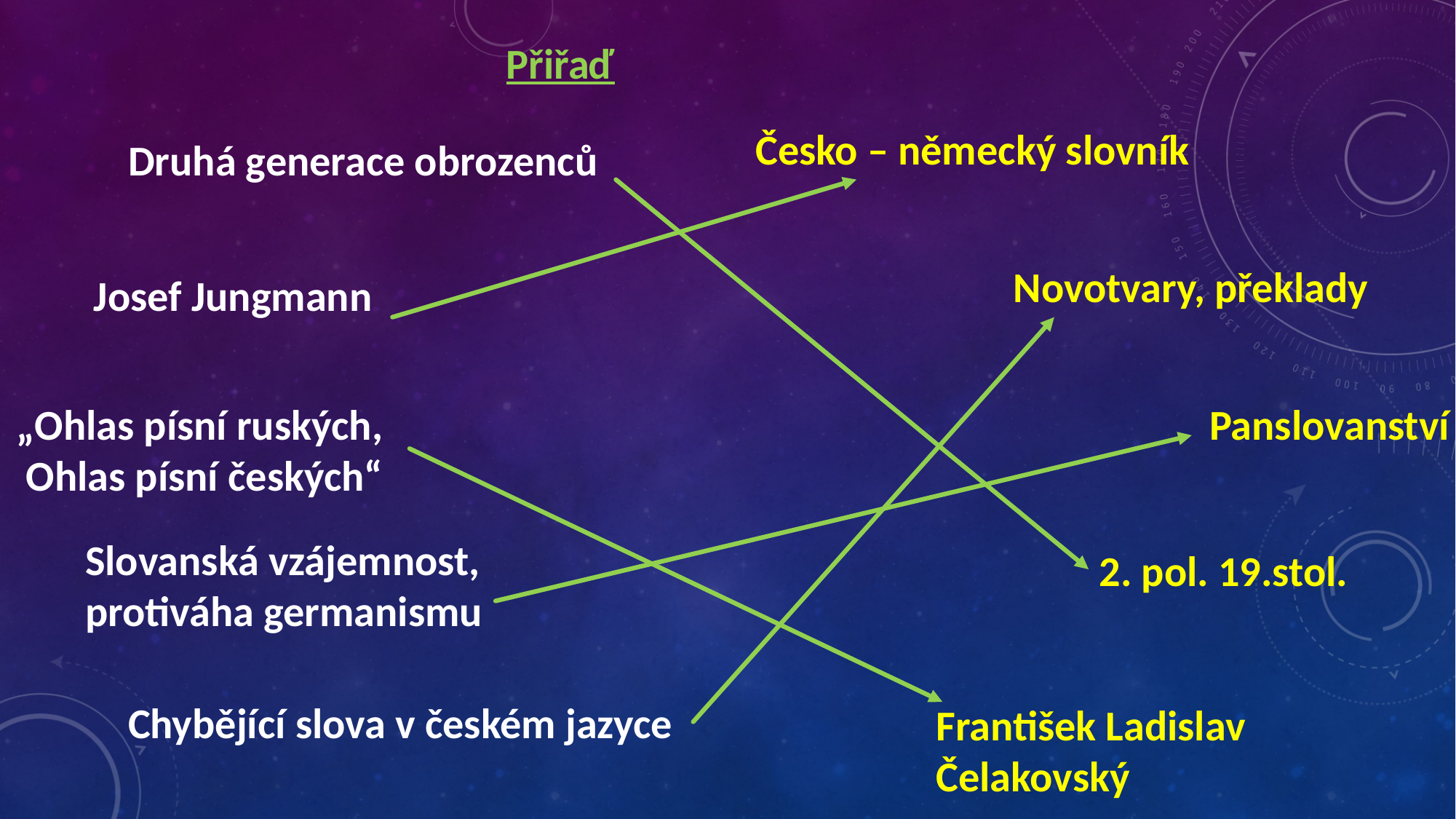

Přiřaď
Česko – německý slovník
Druhá generace obrozenců
Novotvary, překlady
Josef Jungmann
„Ohlas písní ruských,
 Ohlas písní českých“
    Panslovanství
Slovanská vzájemnost, protiváha germanismu
2. pol. 19.stol.
Chybějící slova v českém jazyce
František Ladislav Čelakovský